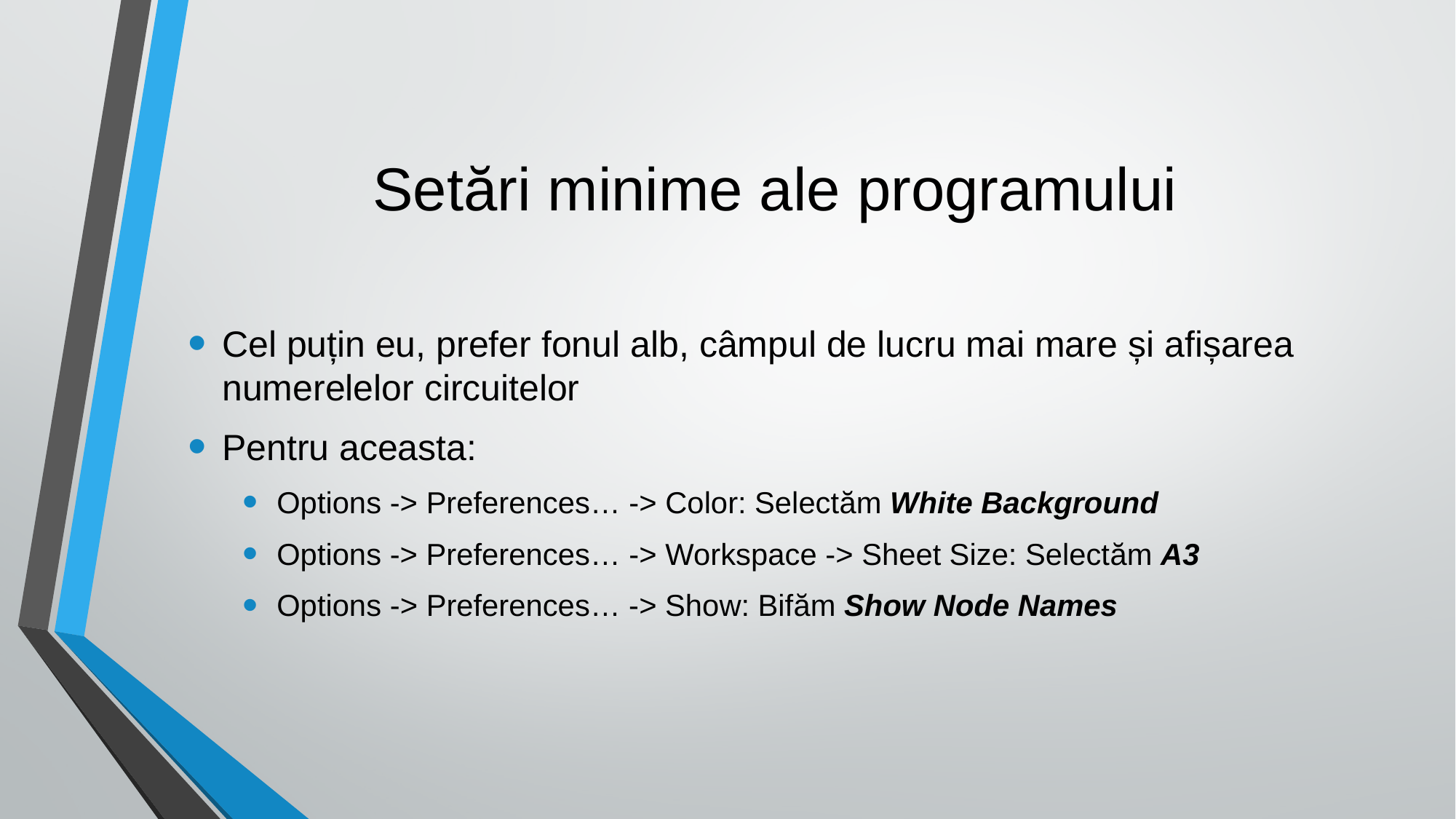

# Setări minime ale programului
Cel puțin eu, prefer fonul alb, câmpul de lucru mai mare și afișarea numerelelor circuitelor
Pentru aceasta:
Options -> Preferences… -> Color: Selectăm White Background
Options -> Preferences… -> Workspace -> Sheet Size: Selectăm A3
Options -> Preferences… -> Show: Bifăm Show Node Names